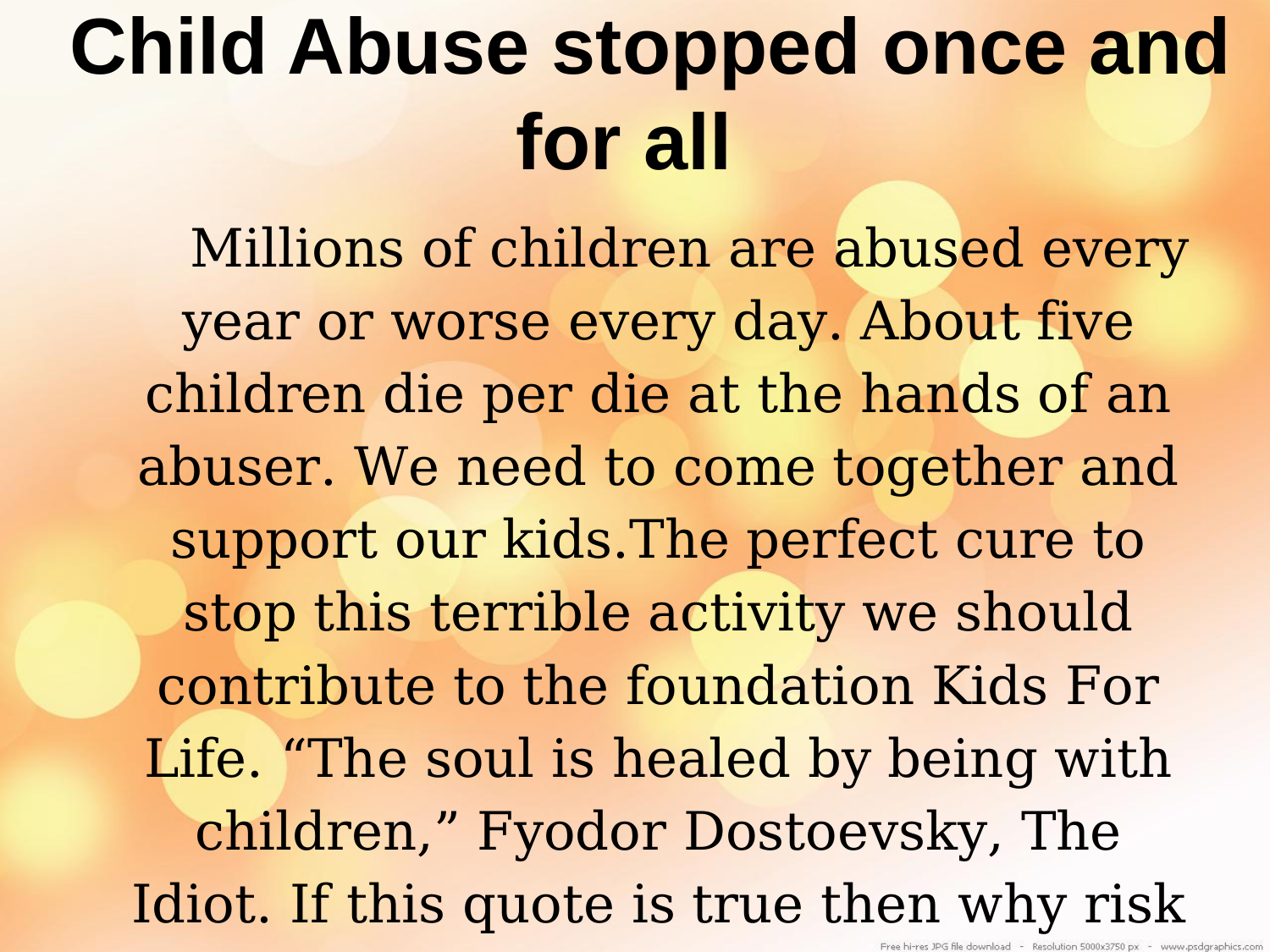

# Child Abuse stopped once and for all
Millions of children are abused every year or worse every day. About five children die per die at the hands of an abuser. We need to come together and support our kids.The perfect cure to stop this terrible activity we should contribute to the foundation Kids For Life. “The soul is healed by being with children,” Fyodor Dostoevsky, The Idiot. If this quote is true then why risk letting these kids die, stop child abuse once and for all.